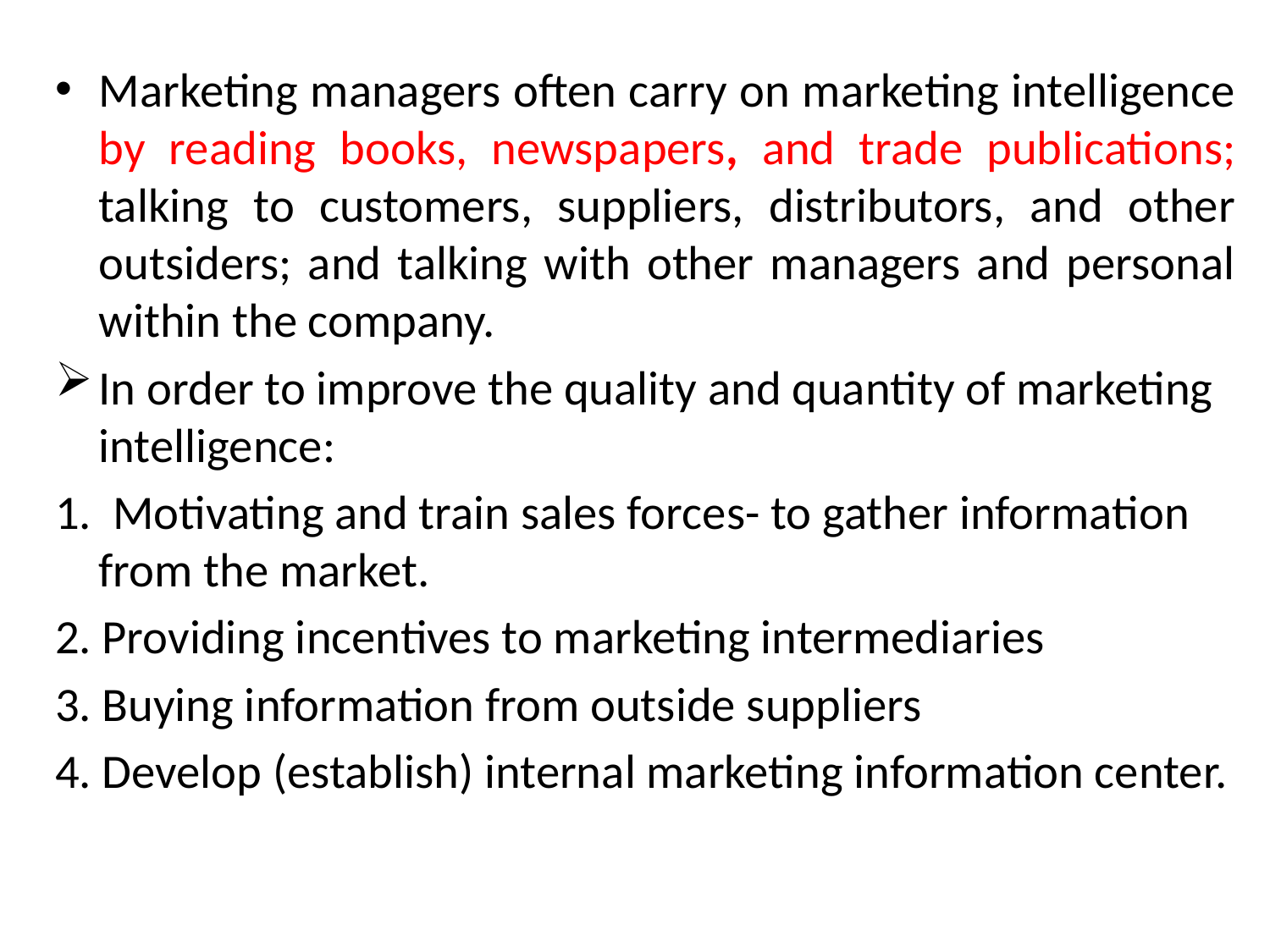

Marketing managers often carry on marketing intelligence by reading books, newspapers, and trade publications; talking to customers, suppliers, distributors, and other outsiders; and talking with other managers and personal within the company.
In order to improve the quality and quantity of marketing intelligence:
1.  Motivating and train sales forces- to gather information from the market.
2. Providing incentives to marketing intermediaries
3. Buying information from outside suppliers
4. Develop (establish) internal marketing information center.